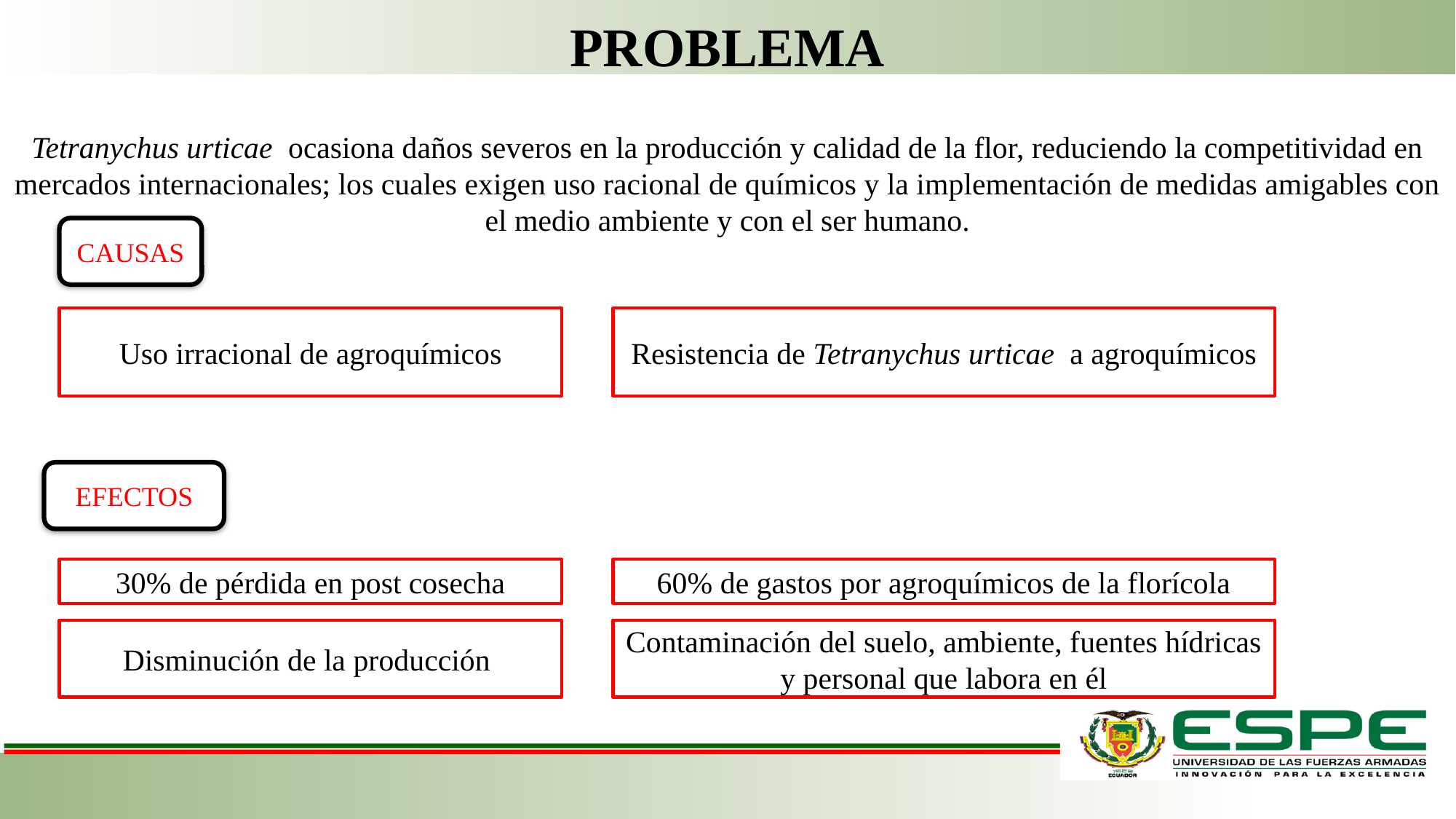

PROBLEMA
Tetranychus urticae  ocasiona daños severos en la producción y calidad de la flor, reduciendo la competitividad en mercados internacionales; los cuales exigen uso racional de químicos y la implementación de medidas amigables con el medio ambiente y con el ser humano.
CAUSAS
Uso irracional de agroquímicos
Resistencia de Tetranychus urticae  a agroquímicos
EFECTOS
30% de pérdida en post cosecha
60% de gastos por agroquímicos de la florícola
Disminución de la producción
Contaminación del suelo, ambiente, fuentes hídricas
y personal que labora en él